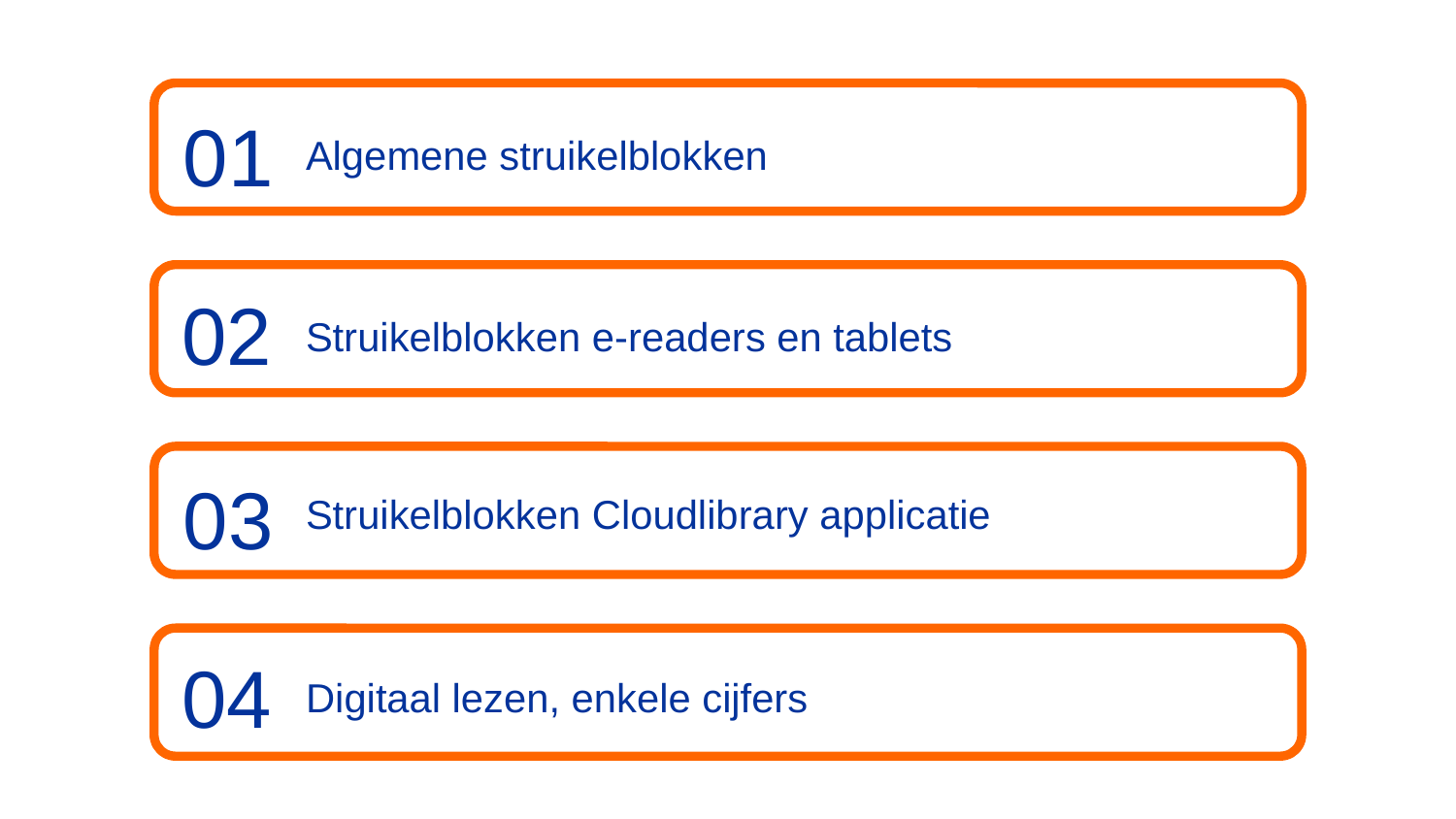

01
Algemene struikelblokken

02
Struikelblokken e-readers en tablets

03
Struikelblokken Cloudlibrary applicatie

04
Digitaal lezen, enkele cijfers